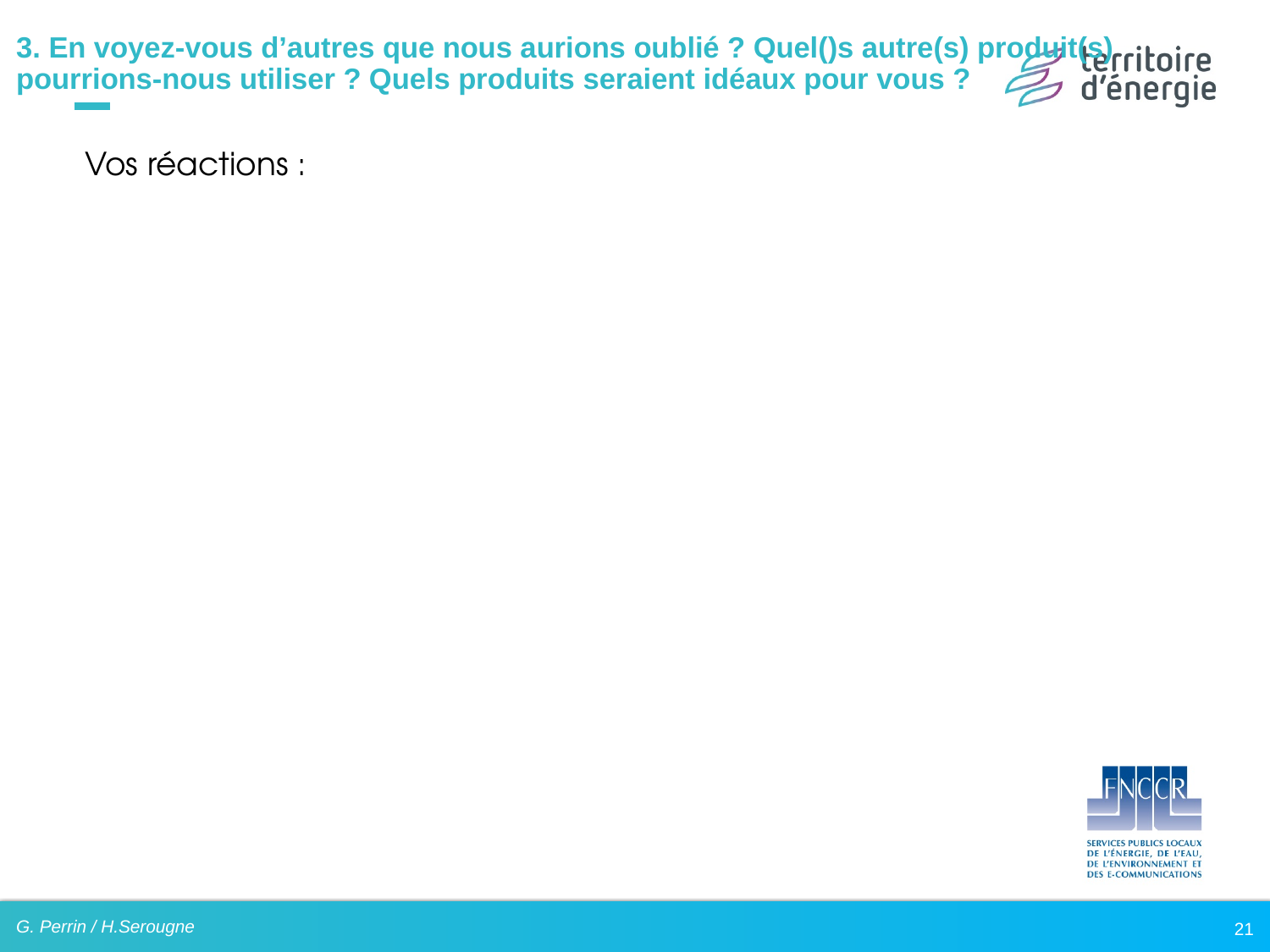

# 3. En voyez-vous d’autres que nous aurions oublié ? Quel()s autre(s) produit(s) pourrions-nous utiliser ? Quels produits seraient idéaux pour vous ?
Vos réactions :
G. Perrin / H.Serougne
21